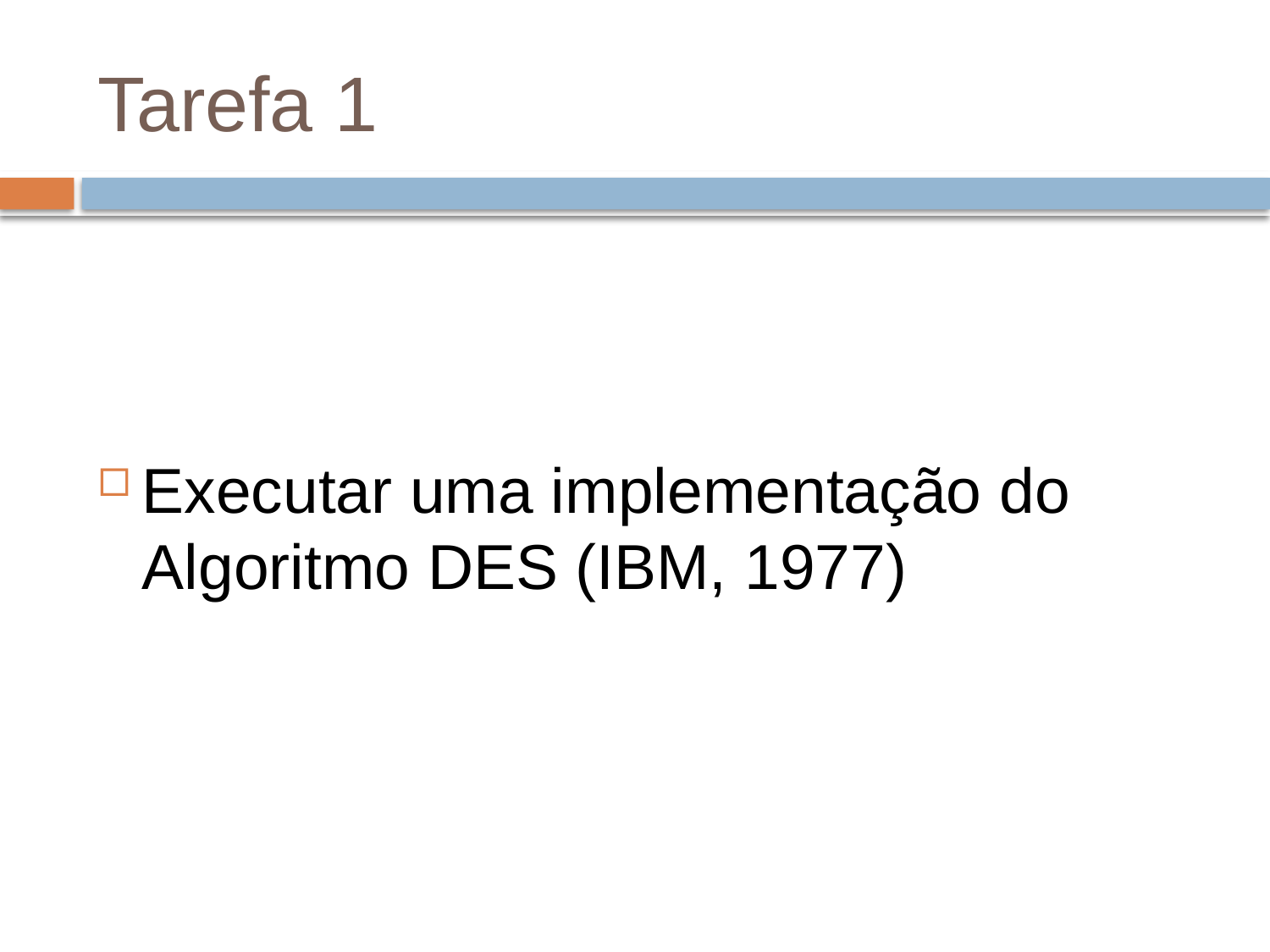

# Tarefa 1

Executar uma implementação do Algoritmo DES (IBM, 1977)